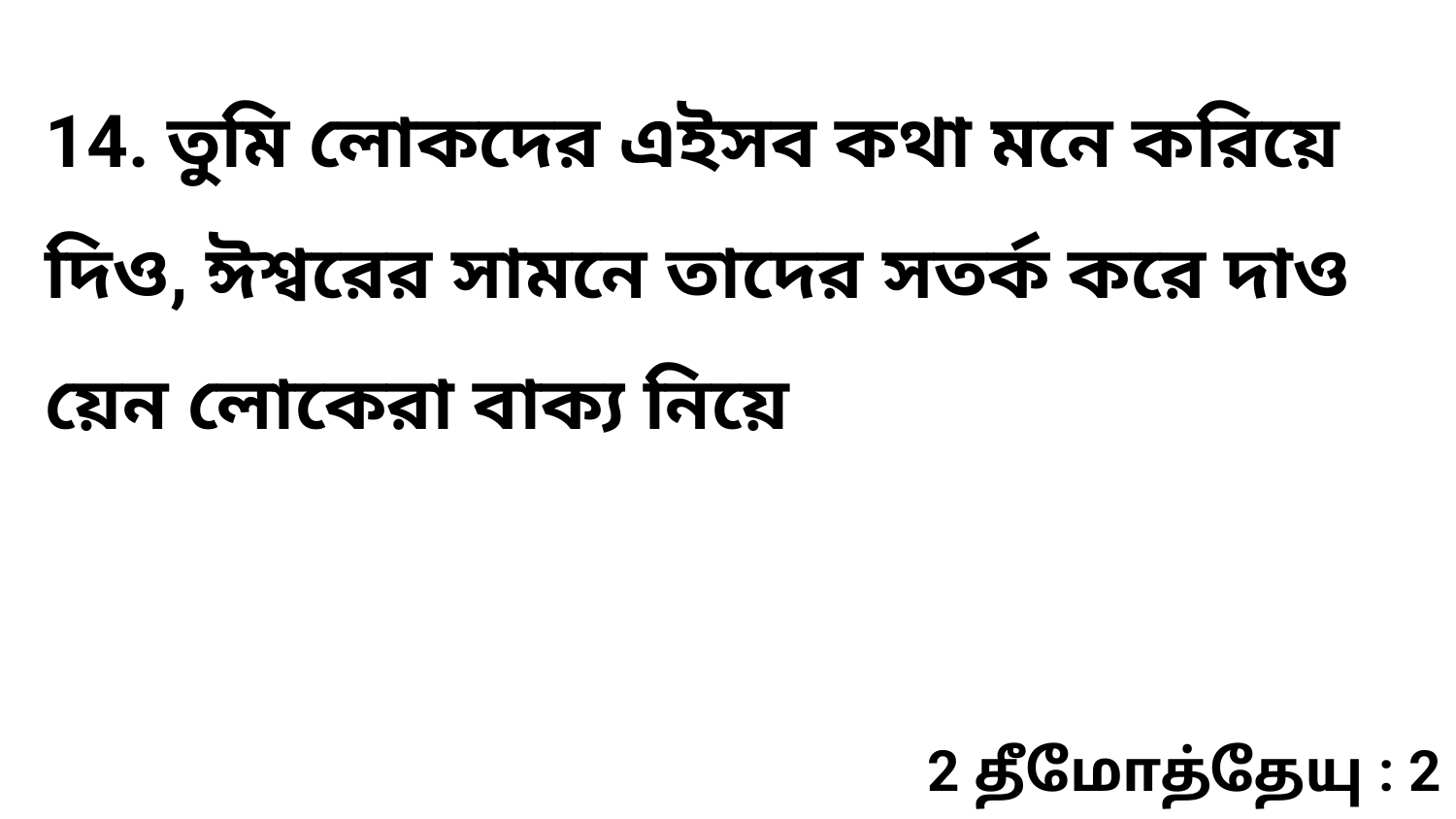

14. তুমি লোকদের এইসব কথা মনে করিয়ে দিও, ঈশ্বরের সামনে তাদের সতর্ক করে দাও য়েন লোকেরা বাক্য নিয়ে
2 தீமோத்தேயு : 2